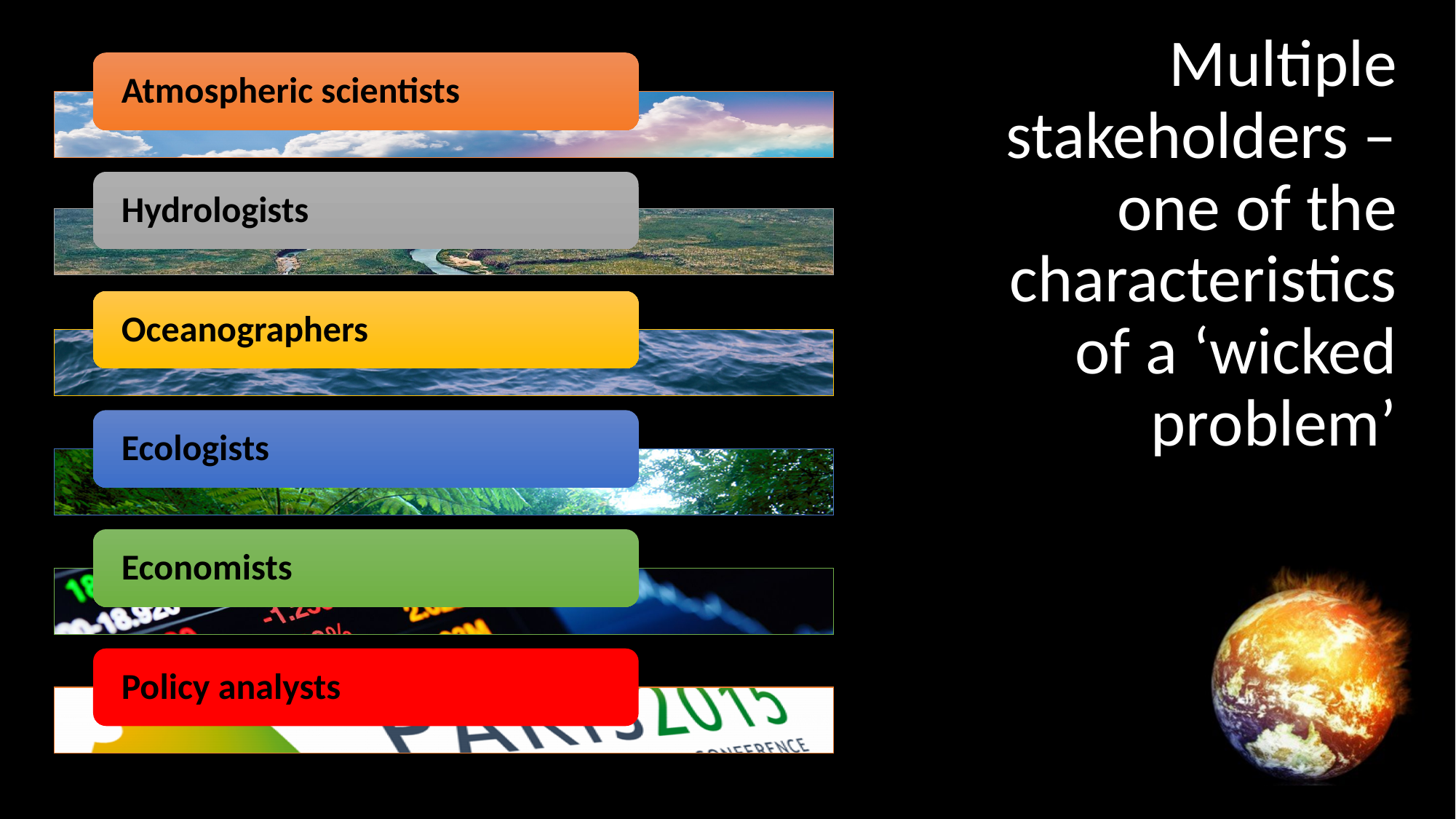

Atmospheric scientists
Hydrologists
Oceanographers
Ecologists
Economists
Policy analysts
# Multiple stakeholders – one of the characteristics of a ‘wicked problem’